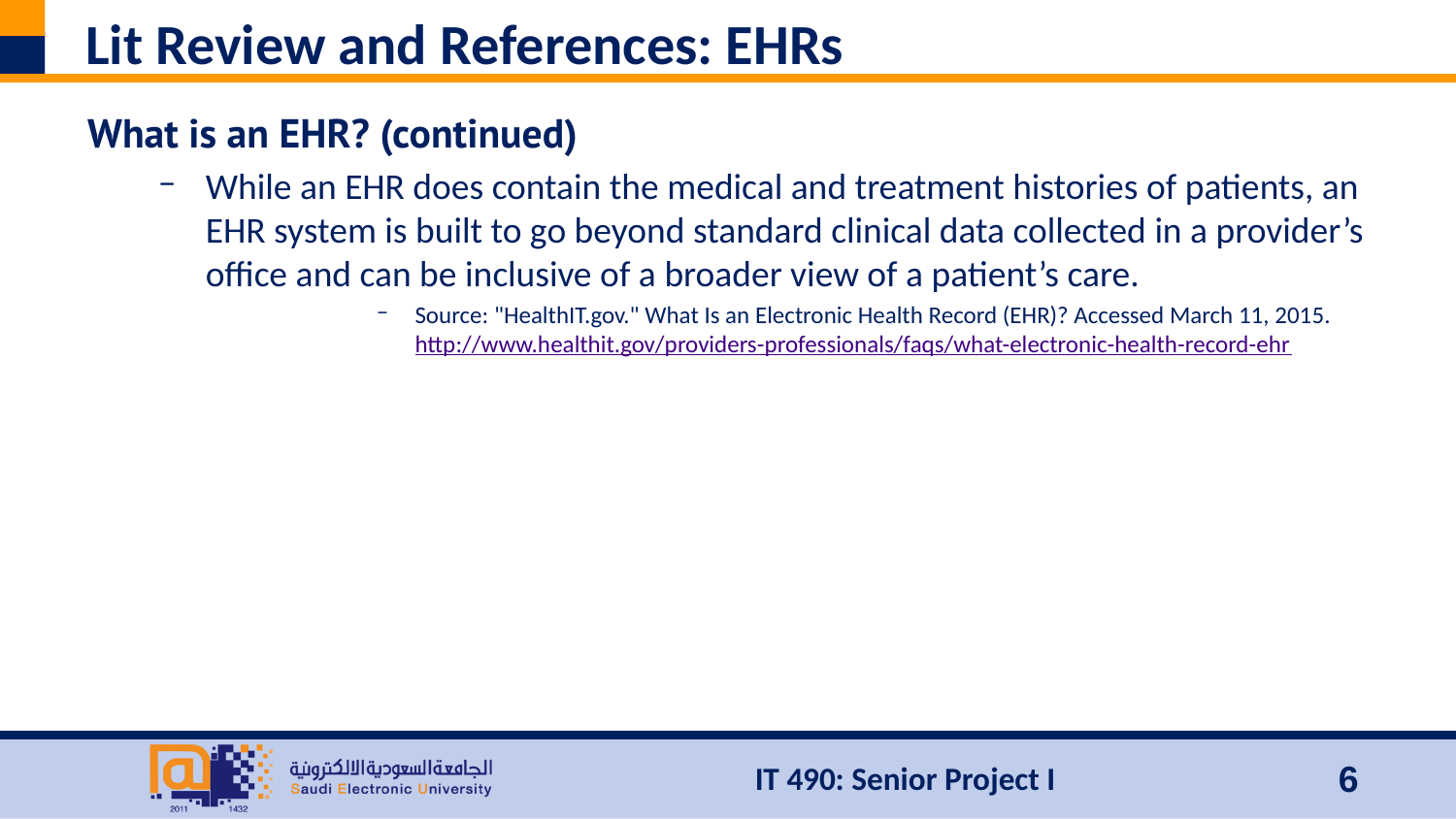

# Lit Review and References: EHRs
What is an EHR? (continued)
While an EHR does contain the medical and treatment histories of patients, an EHR system is built to go beyond standard clinical data collected in a provider’s office and can be inclusive of a broader view of a patient’s care.
Source: "HealthIT.gov." What Is an Electronic Health Record (EHR)? Accessed March 11, 2015. http://www.healthit.gov/providers-professionals/faqs/what-electronic-health-record-ehr